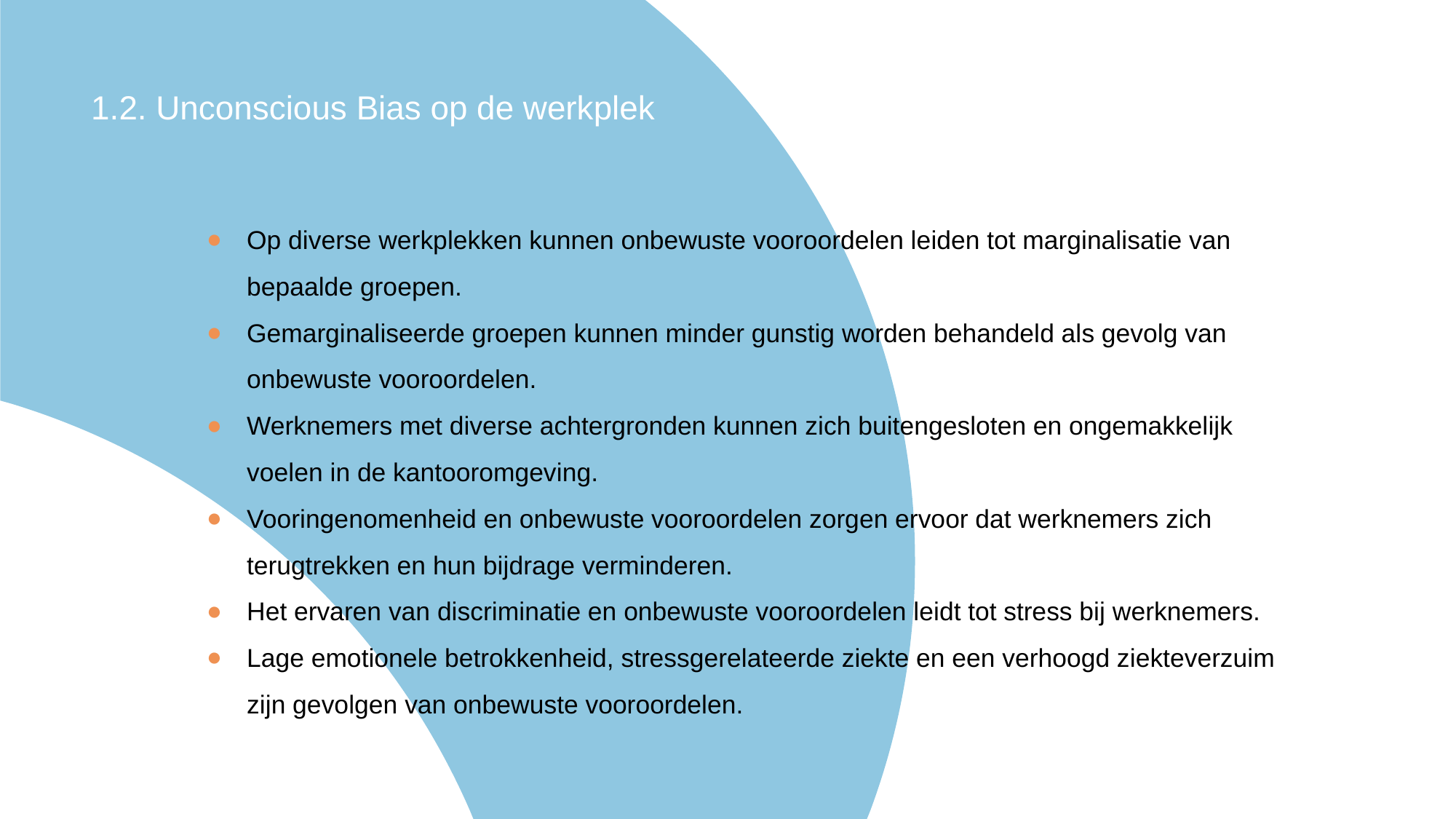

1.2. Unconscious Bias op de werkplek
Op diverse werkplekken kunnen onbewuste vooroordelen leiden tot marginalisatie van bepaalde groepen.
Gemarginaliseerde groepen kunnen minder gunstig worden behandeld als gevolg van onbewuste vooroordelen.
Werknemers met diverse achtergronden kunnen zich buitengesloten en ongemakkelijk voelen in de kantooromgeving.
Vooringenomenheid en onbewuste vooroordelen zorgen ervoor dat werknemers zich terugtrekken en hun bijdrage verminderen.
Het ervaren van discriminatie en onbewuste vooroordelen leidt tot stress bij werknemers.
Lage emotionele betrokkenheid, stressgerelateerde ziekte en een verhoogd ziekteverzuim zijn gevolgen van onbewuste vooroordelen.